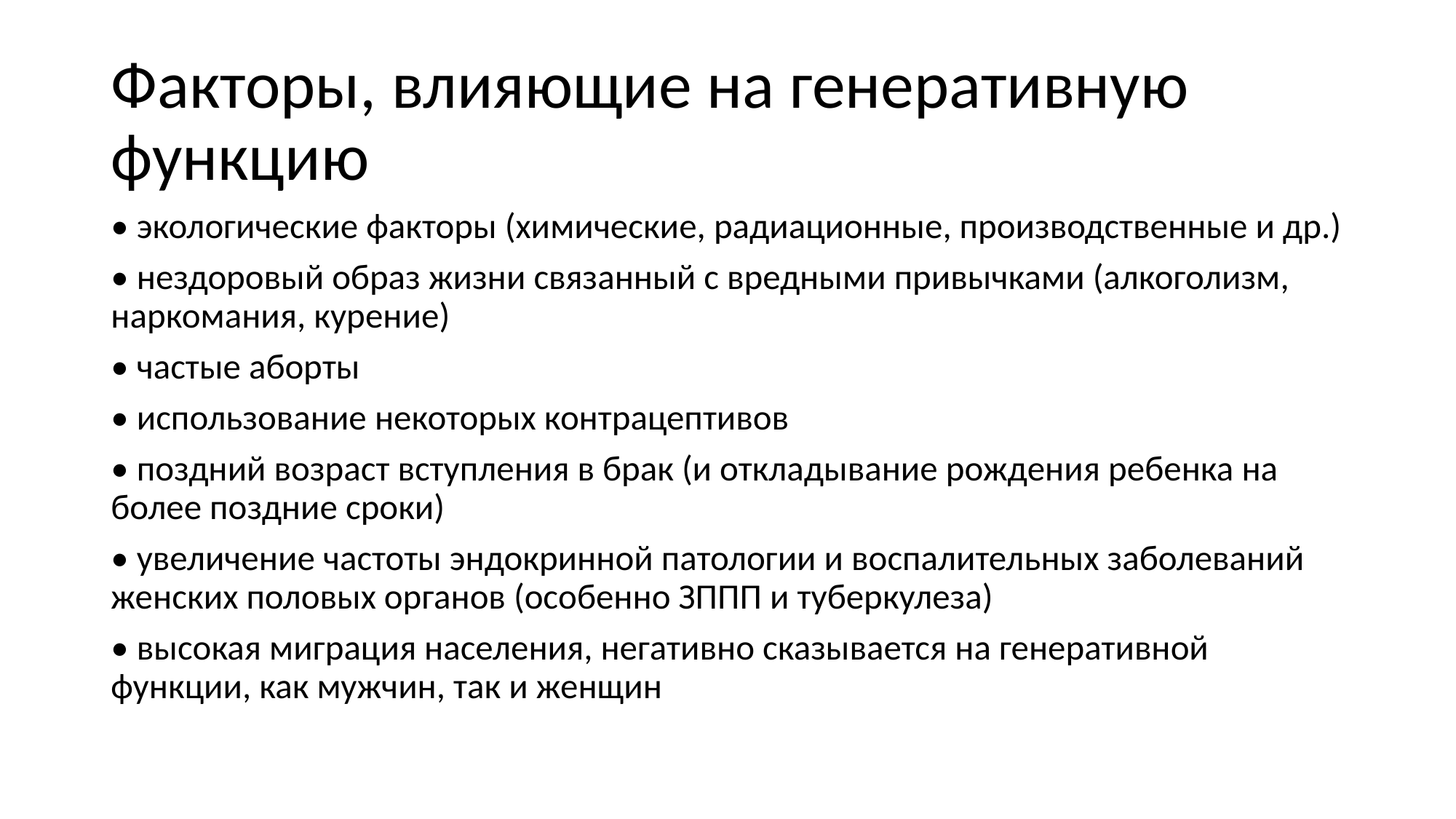

# Факторы, влияющие на генеративную функцию
• экологические факторы (химические, радиационные, производственные и др.)
• нездоровый образ жизни связанный с вредными привычками (алкоголизм, наркомания, курение)
• частые аборты
• использование некоторых контрацептивов
• поздний возраст вступления в брак (и откладывание рождения ребенка на более поздние сроки)
• увеличение частоты эндокринной патологии и воспалительных заболеваний женских половых органов (особенно ЗППП и туберкулеза)
• высокая миграция населения, негативно сказывается на генеративной функции, как мужчин, так и женщин